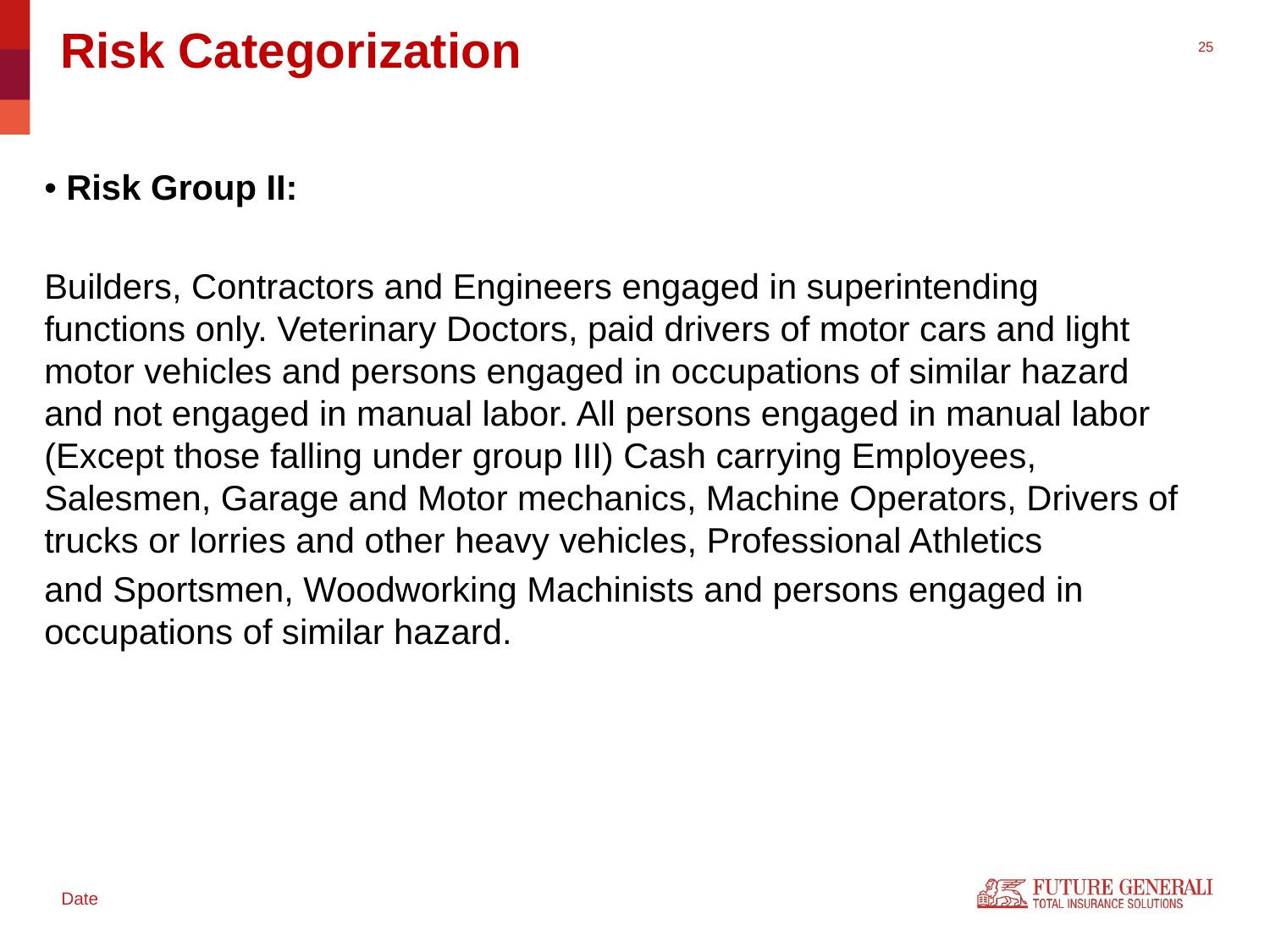

# Risk Categorization
• Risk Group II:

Builders, Contractors and Engineers engaged in superintending functions only. Veterinary Doctors, paid drivers of motor cars and light motor vehicles and persons engaged in occupations of similar hazard and not engaged in manual labor. All persons engaged in manual labor (Except those falling under group III) Cash carrying Employees, Salesmen, Garage and Motor mechanics, Machine Operators, Drivers of trucks or lorries and other heavy vehicles, Professional Athletics
and Sportsmen, Woodworking Machinists and persons engaged in occupations of similar hazard.